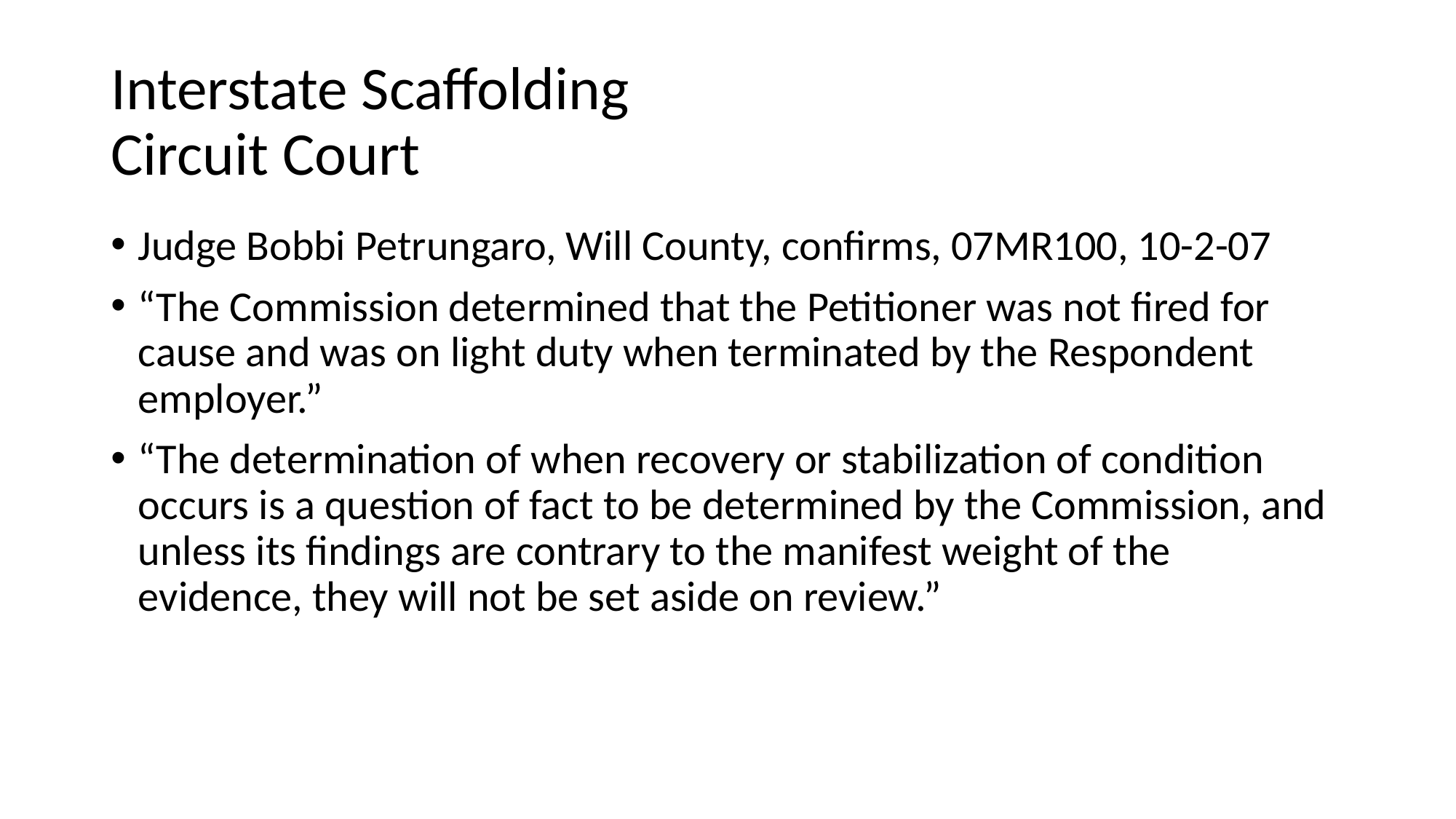

# Interstate Scaffolding Circuit Court
Judge Bobbi Petrungaro, Will County, confirms, 07MR100, 10-2-07
“The Commission determined that the Petitioner was not fired for cause and was on light duty when terminated by the Respondent employer.”
“The determination of when recovery or stabilization of condition occurs is a question of fact to be determined by the Commission, and unless its findings are contrary to the manifest weight of the evidence, they will not be set aside on review.”